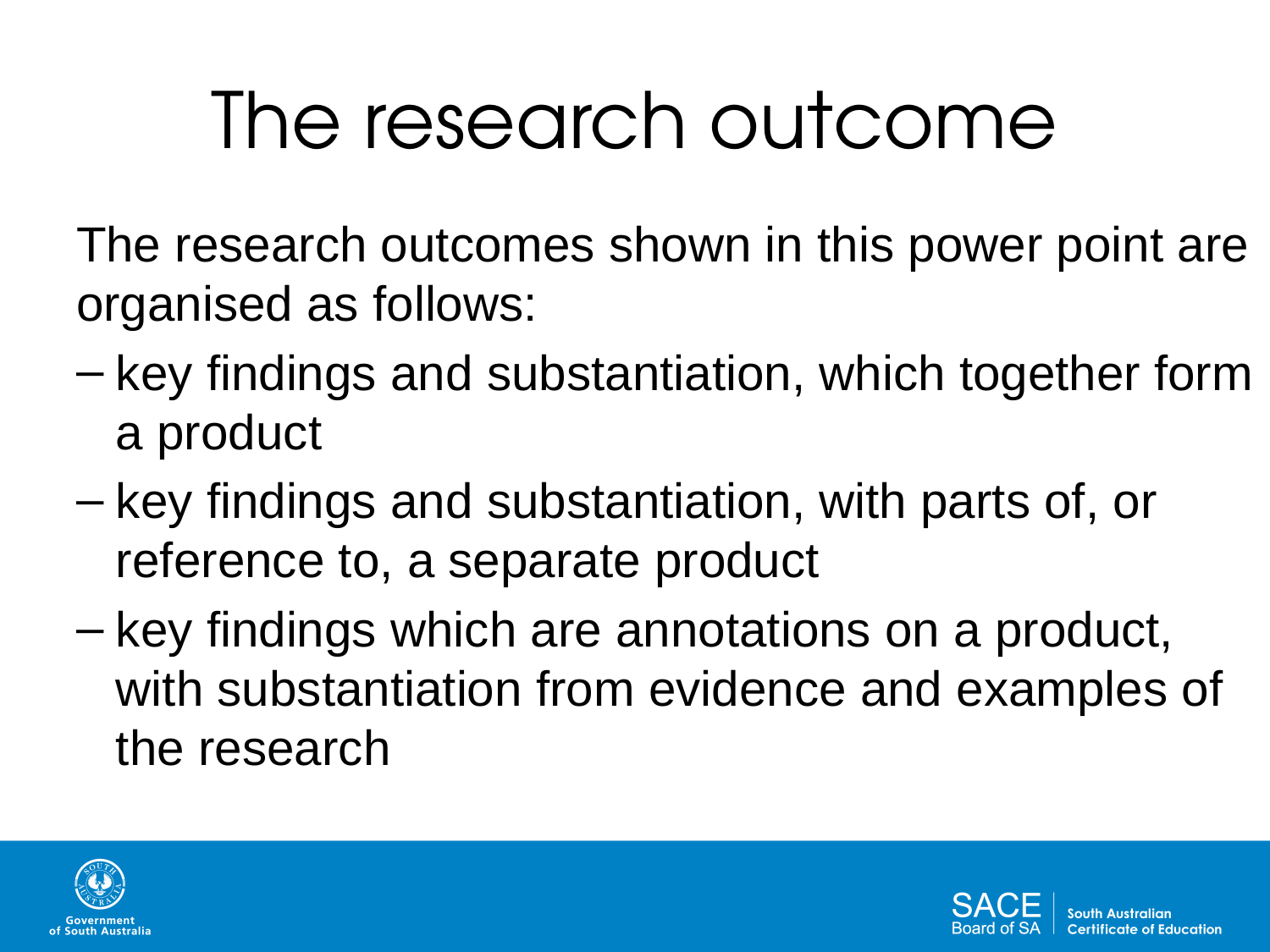

# The research outcome
The research outcomes shown in this power point are organised as follows:
key findings and substantiation, which together form a product
key findings and substantiation, with parts of, or reference to, a separate product
key findings which are annotations on a product, with substantiation from evidence and examples of the research